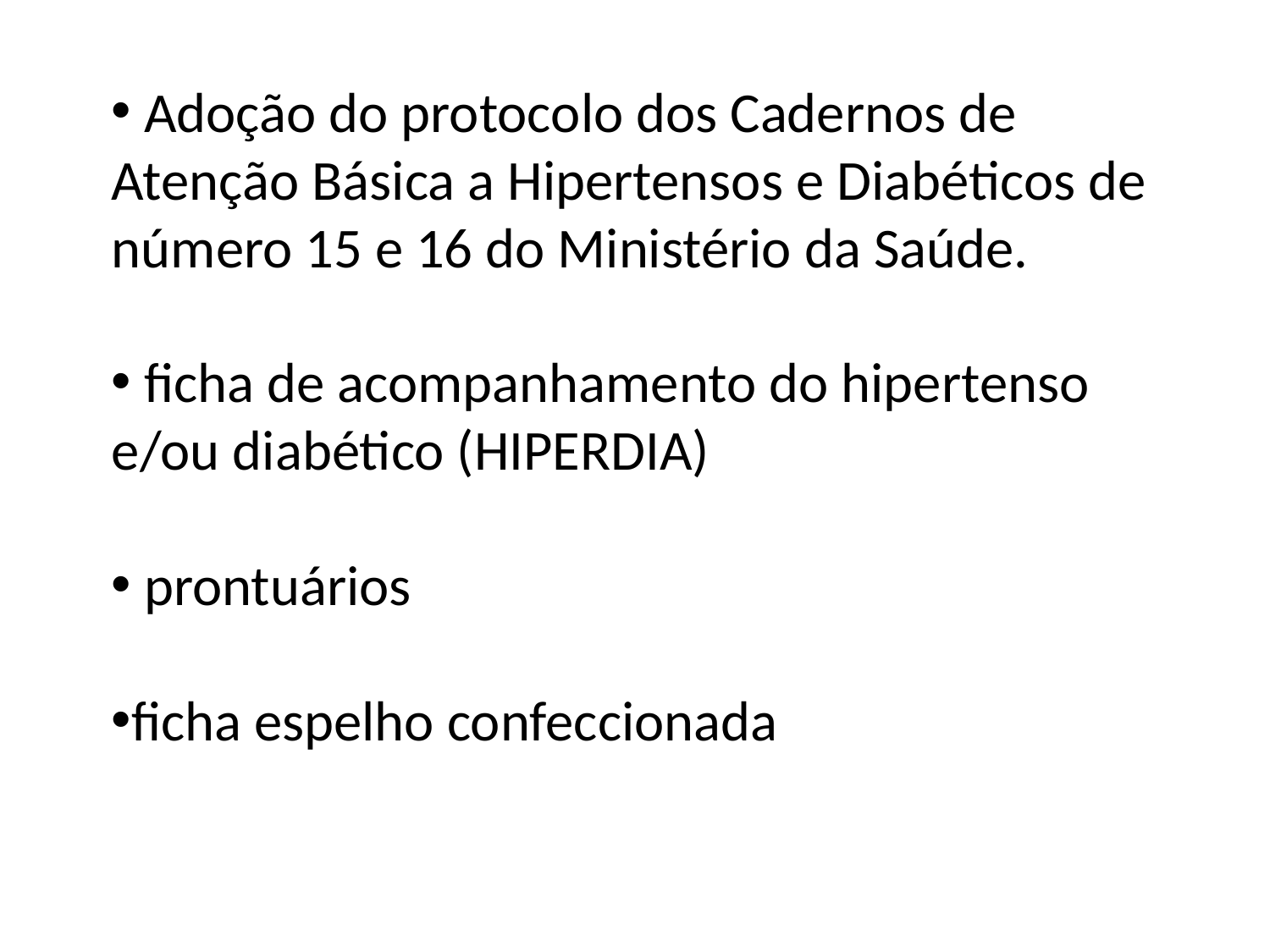

Adoção do protocolo dos Cadernos de Atenção Básica a Hipertensos e Diabéticos de número 15 e 16 do Ministério da Saúde.

 ficha de acompanhamento do hipertenso e/ou diabético (HIPERDIA)

 prontuários

ficha espelho confeccionada